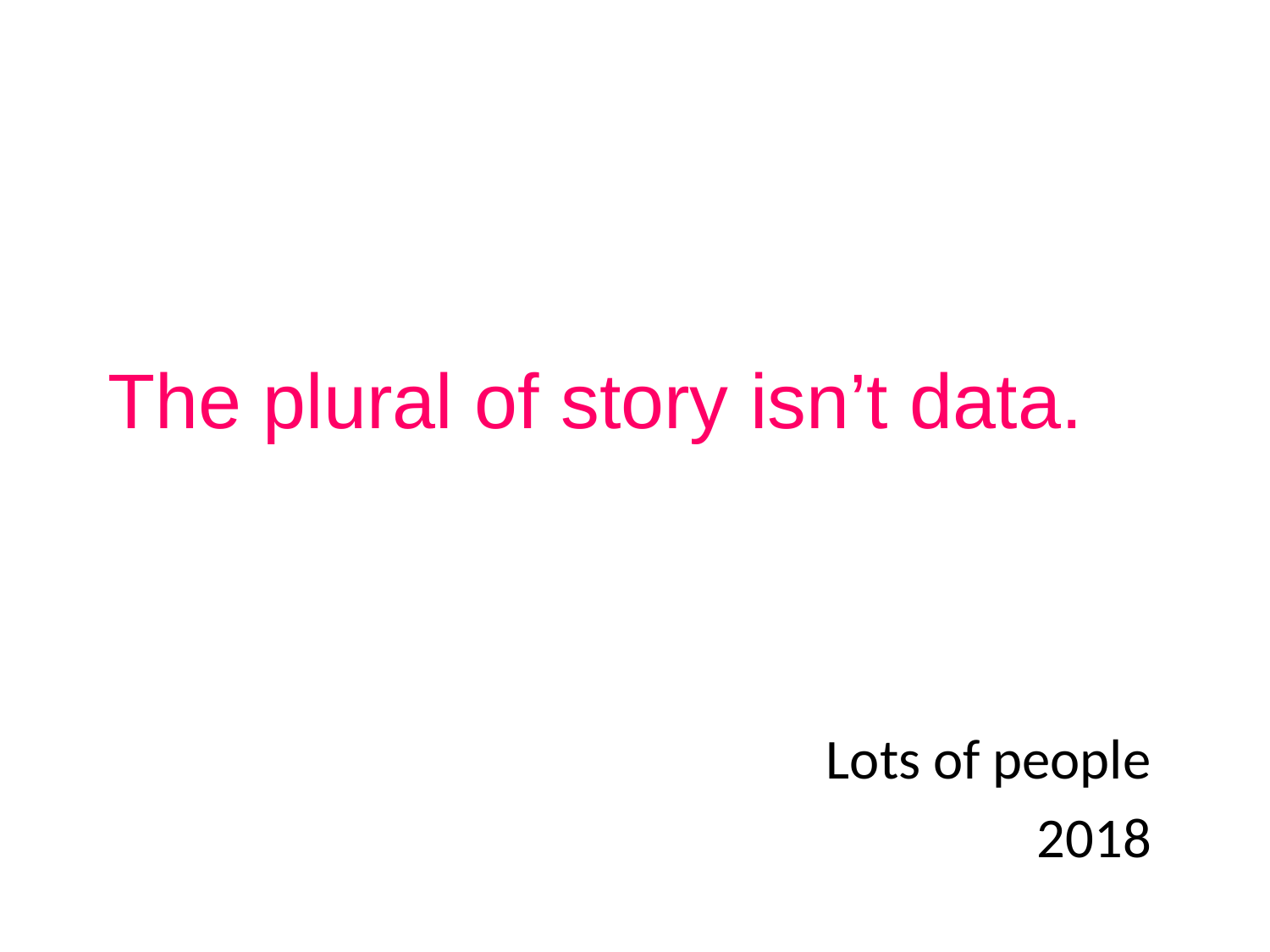

# The plural of story isn’t data.
Lots of people
2018